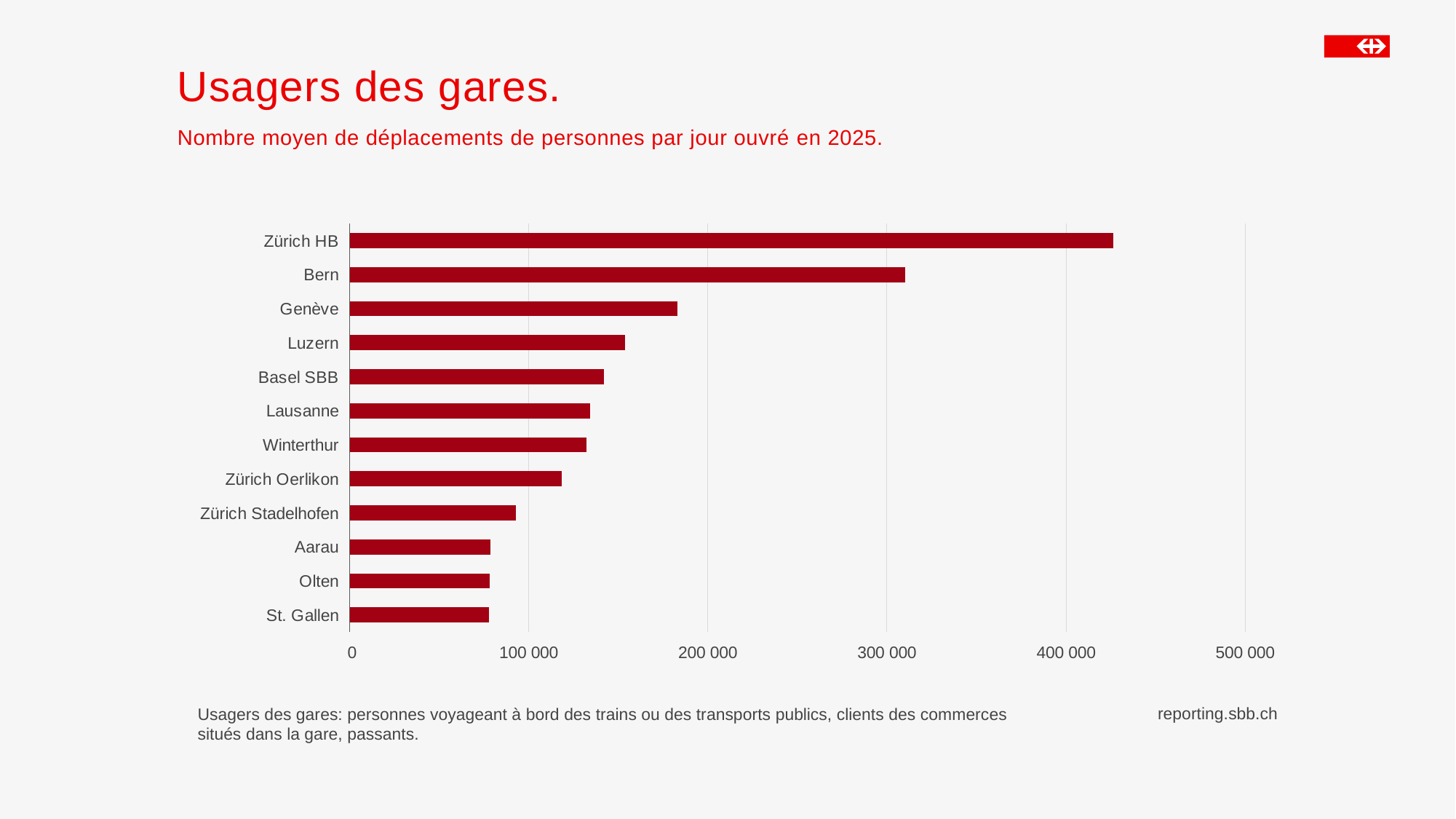

# Usagers des gares.
Nombre moyen de déplacements de personnes par jour ouvré en 2025.

### Chart

| Category | 2025 |
|---|---|
| St. Gallen | 77800.0 |
| Olten | 78300.0 |
| Aarau | 78500.0 |
| Zürich Stadelhofen | 93000.0 |
| Zürich Oerlikon | 118300.0 |
| Winterthur | 132300.0 |
| Lausanne | 134400.0 |
| Basel SBB | 141800.0 |
| Luzern | 153800.0 |
| Genève | 183000.0 |
| Bern | 310200.0 |
| Zürich HB | 426400.0 |
reporting.sbb.ch
Usagers des gares: personnes voyageant à bord des trains ou des transports publics, clients des commerces situés dans la gare, passants.